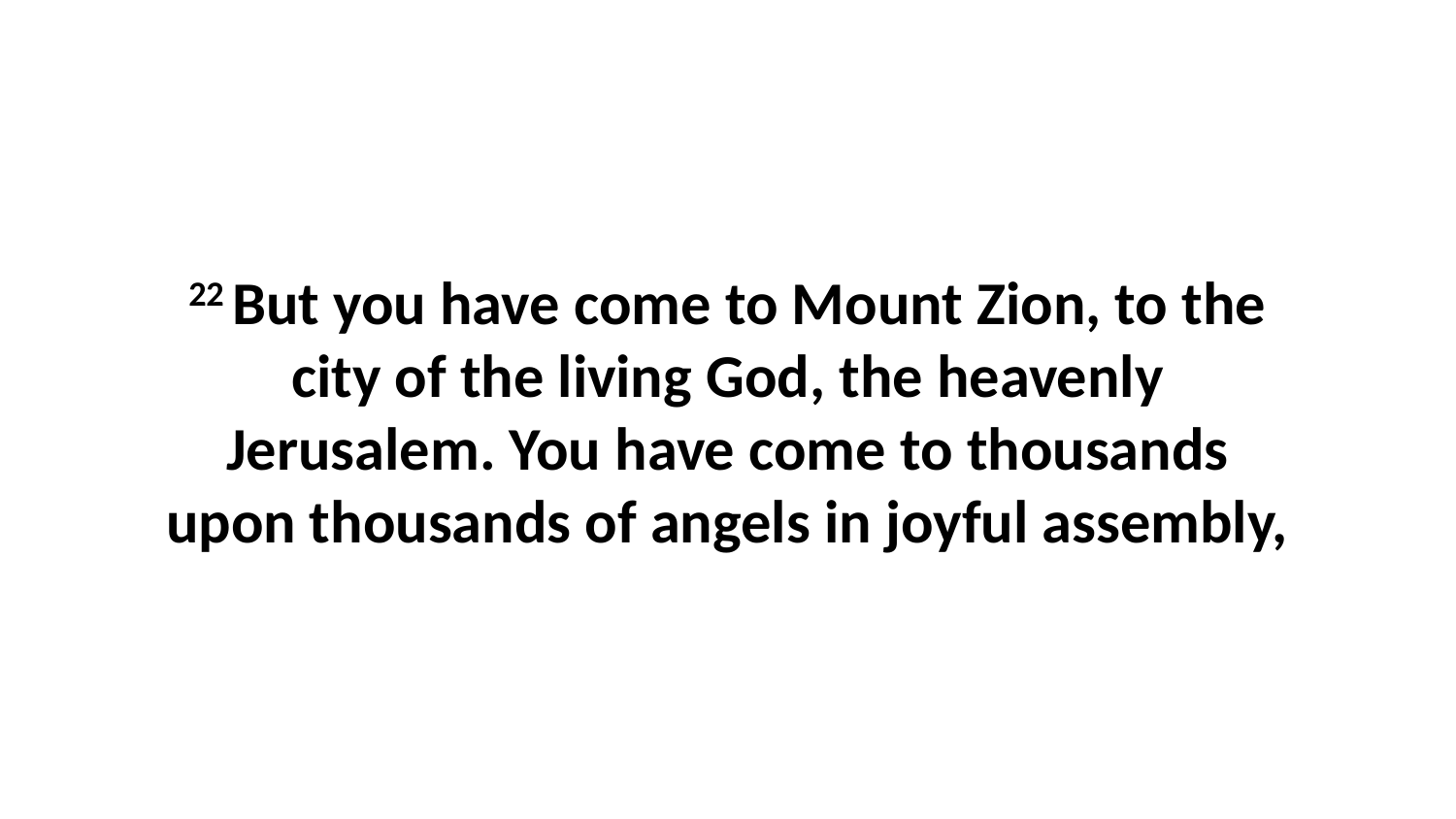

22 But you have come to Mount Zion, to the city of the living God, the heavenly Jerusalem. You have come to thousands upon thousands of angels in joyful assembly,